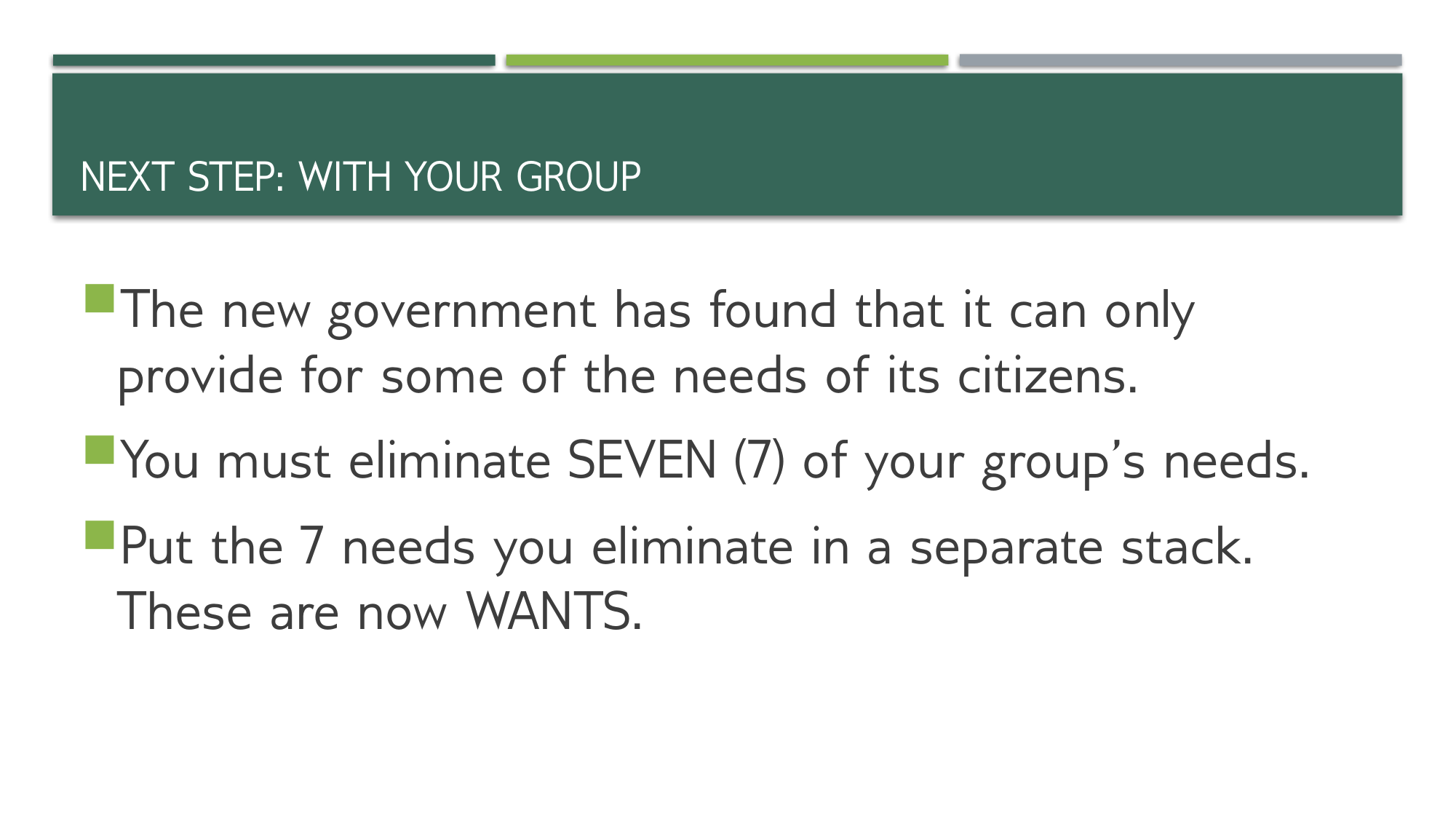

# Next STEP: With your group
The new government has found that it can only provide for some of the needs of its citizens.
You must eliminate SEVEN (7) of your group’s needs.
Put the 7 needs you eliminate in a separate stack.  These are now WANTS.